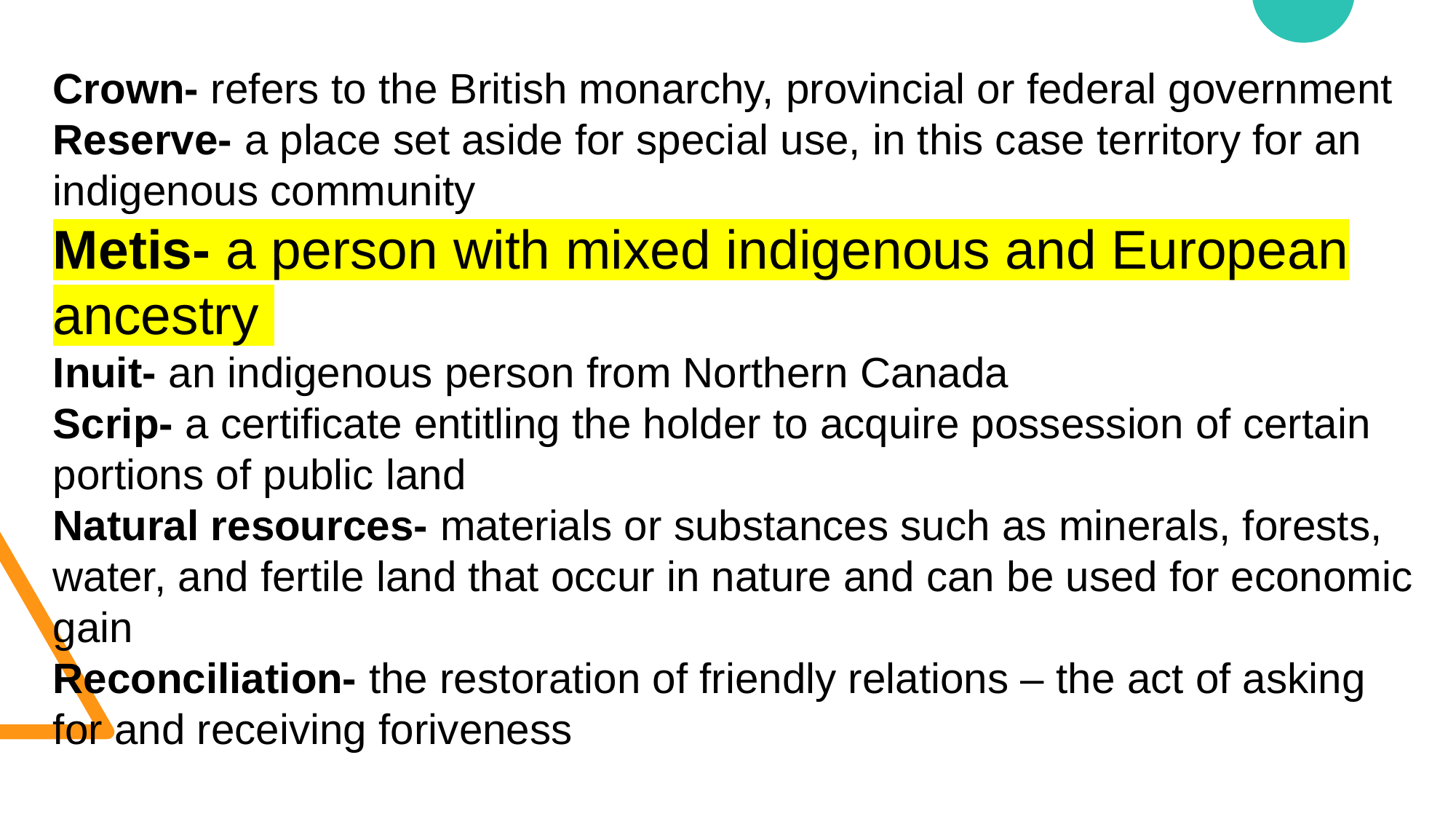

Crown- ​refers to the British monarchy, provincial or federal government
Reserve-​ a place set aside for special use, in this case territory for an indigenous community
Metis-​ a person with mixed indigenous and European ancestry
Inuit-​ an indigenous person from Northern Canada
Scrip-​ a certificate entitling the holder to acquire possession of certain portions of public land
Natural resources-​ materials or substances such as minerals, forests, water, and fertile land that occur in nature and can be used for economic gain
Reconciliation-​ the restoration of friendly relations – the act of asking for and receiving foriveness
​